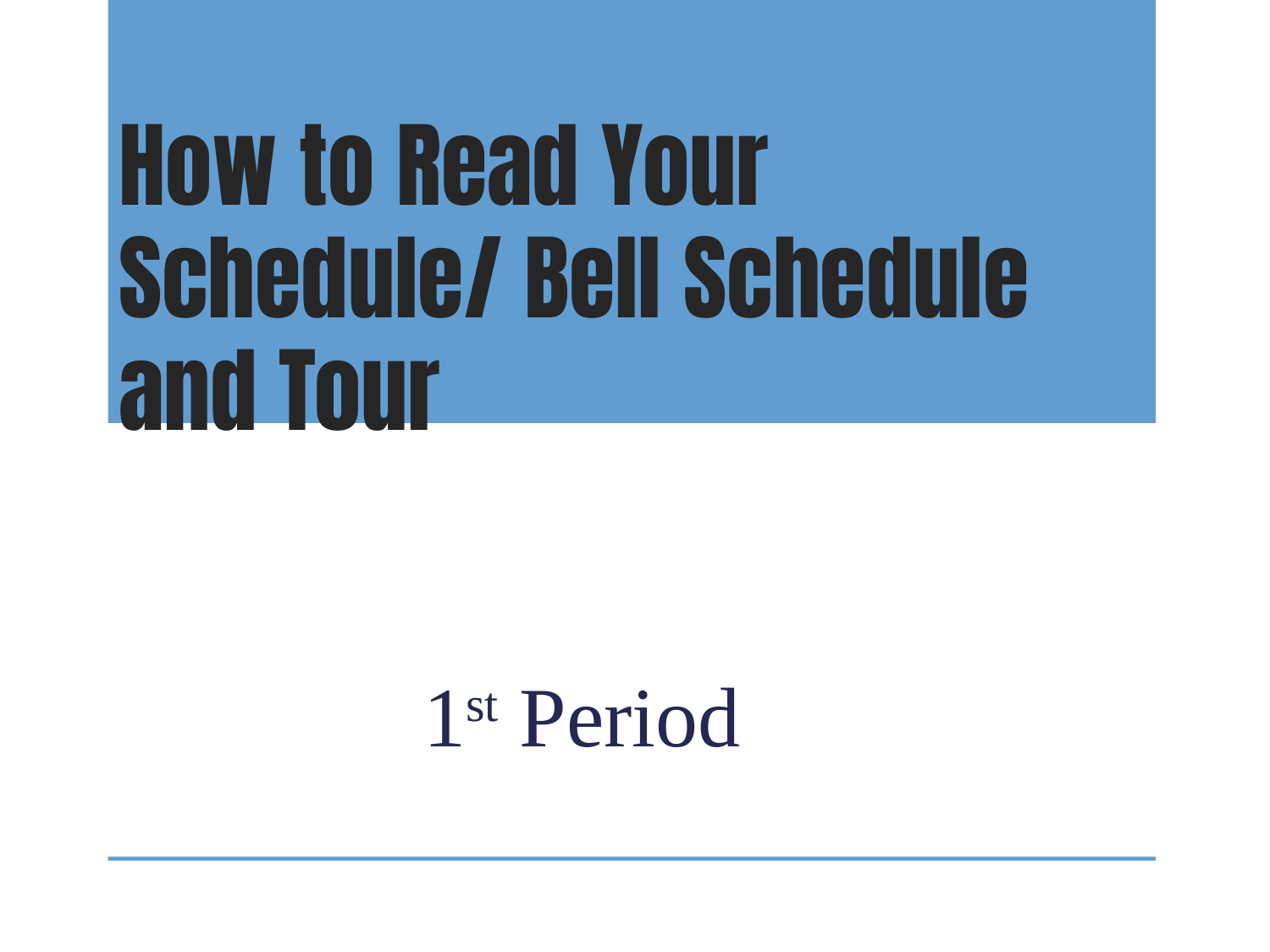

# How to Read Your Schedule/ Bell Schedule and Tour
1st Period